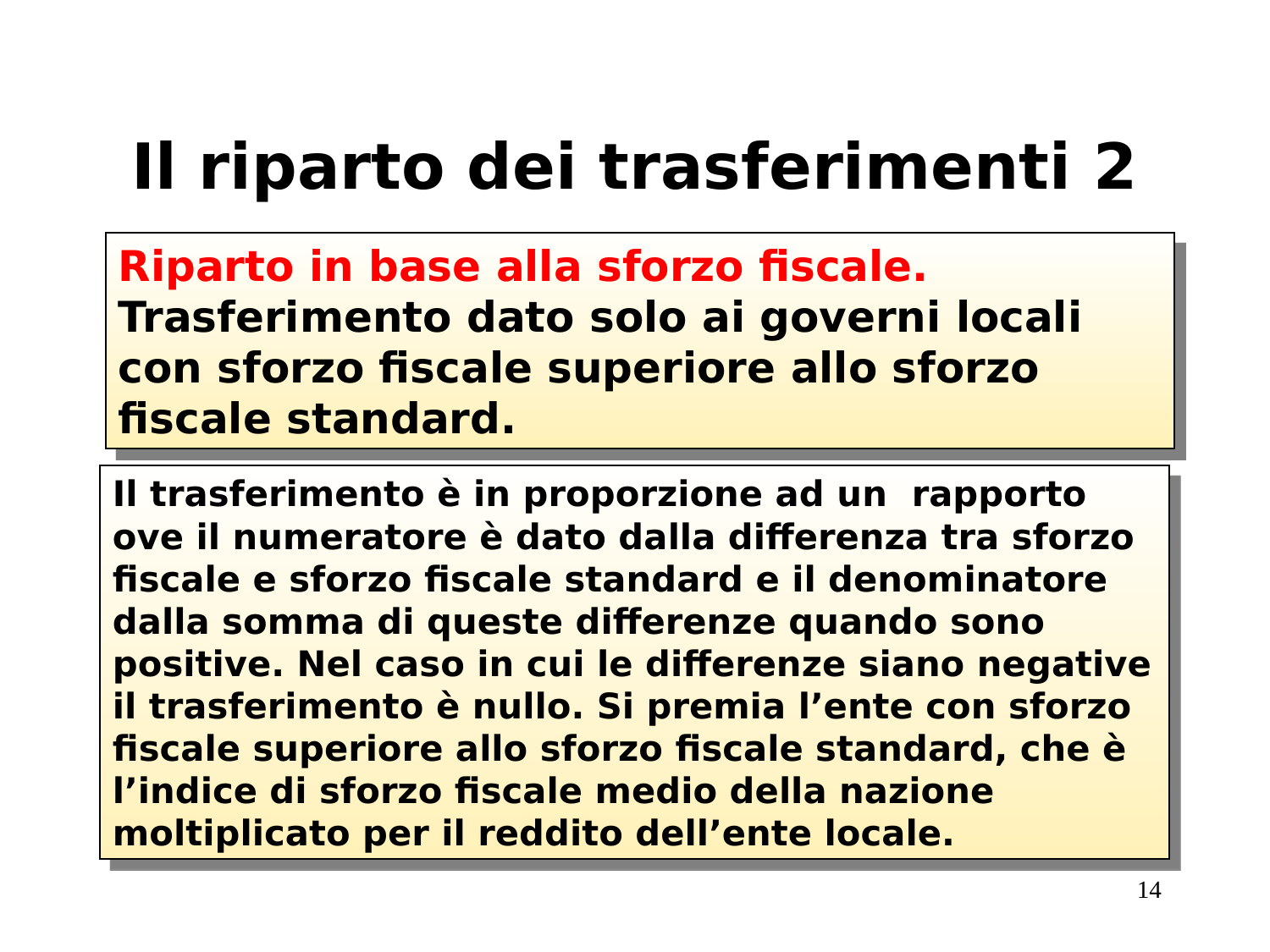

# Il riparto dei trasferimenti 2
Riparto in base alla sforzo fiscale. Trasferimento dato solo ai governi locali con sforzo fiscale superiore allo sforzo fiscale standard.
Il trasferimento è in proporzione ad un  rapporto ove il numeratore è dato dalla differenza tra sforzo fiscale e sforzo fiscale standard e il denominatore dalla somma di queste differenze quando sono positive. Nel caso in cui le differenze siano negative il trasferimento è nullo. Si premia l’ente con sforzo fiscale superiore allo sforzo fiscale standard, che è l’indice di sforzo fiscale medio della nazione moltiplicato per il reddito dell’ente locale.
14